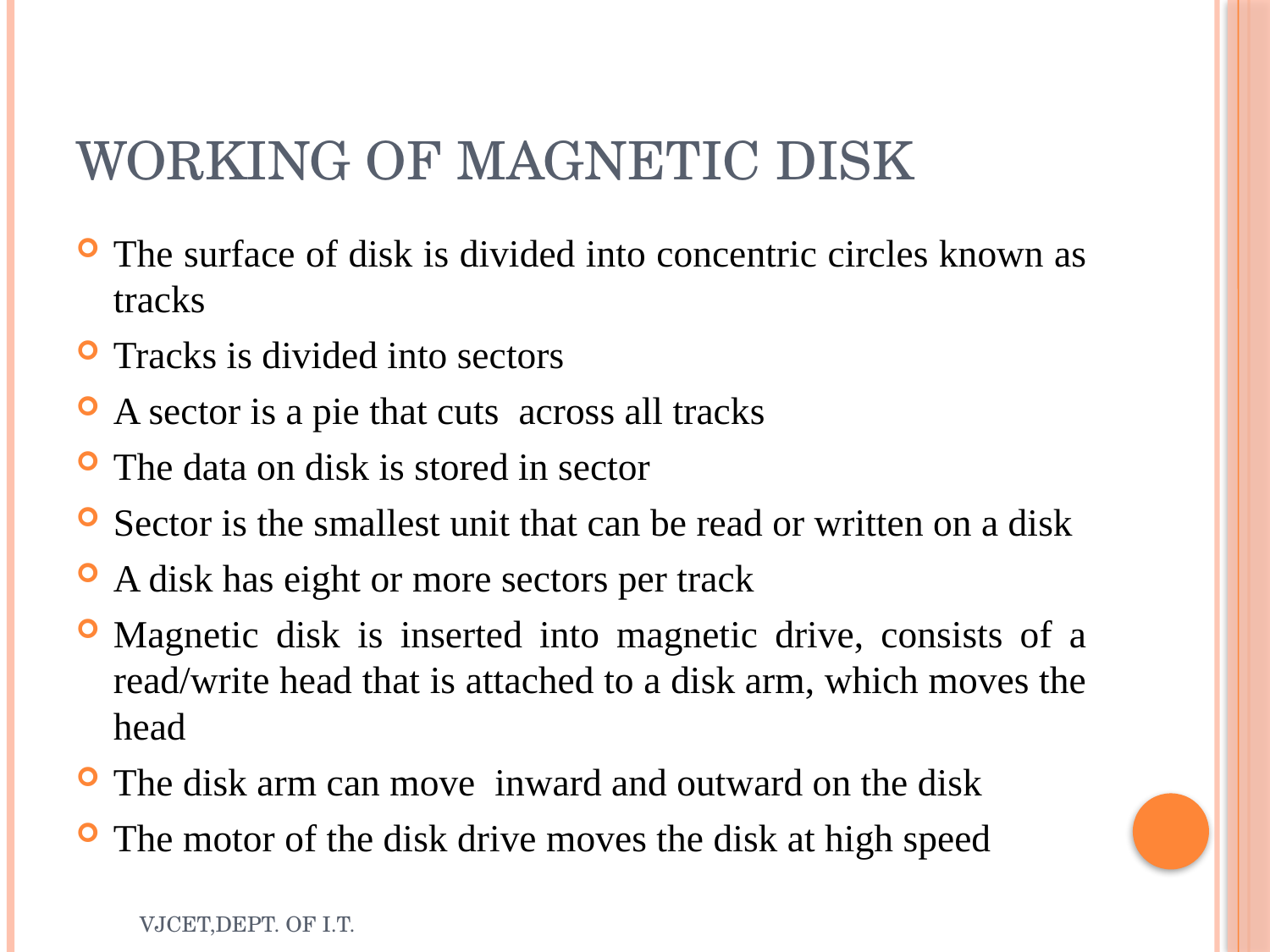

# Working of magnetic disk
The surface of disk is divided into concentric circles known as tracks
Tracks is divided into sectors
A sector is a pie that cuts  across all tracks
The data on disk is stored in sector
Sector is the smallest unit that can be read or written on a disk
A disk has eight or more sectors per track
Magnetic disk is inserted into magnetic drive, consists of a read/write head that is attached to a disk arm, which moves the head
The disk arm can move  inward and outward on the disk
The motor of the disk drive moves the disk at high speed

VJCET,DEPT. OF I.T.